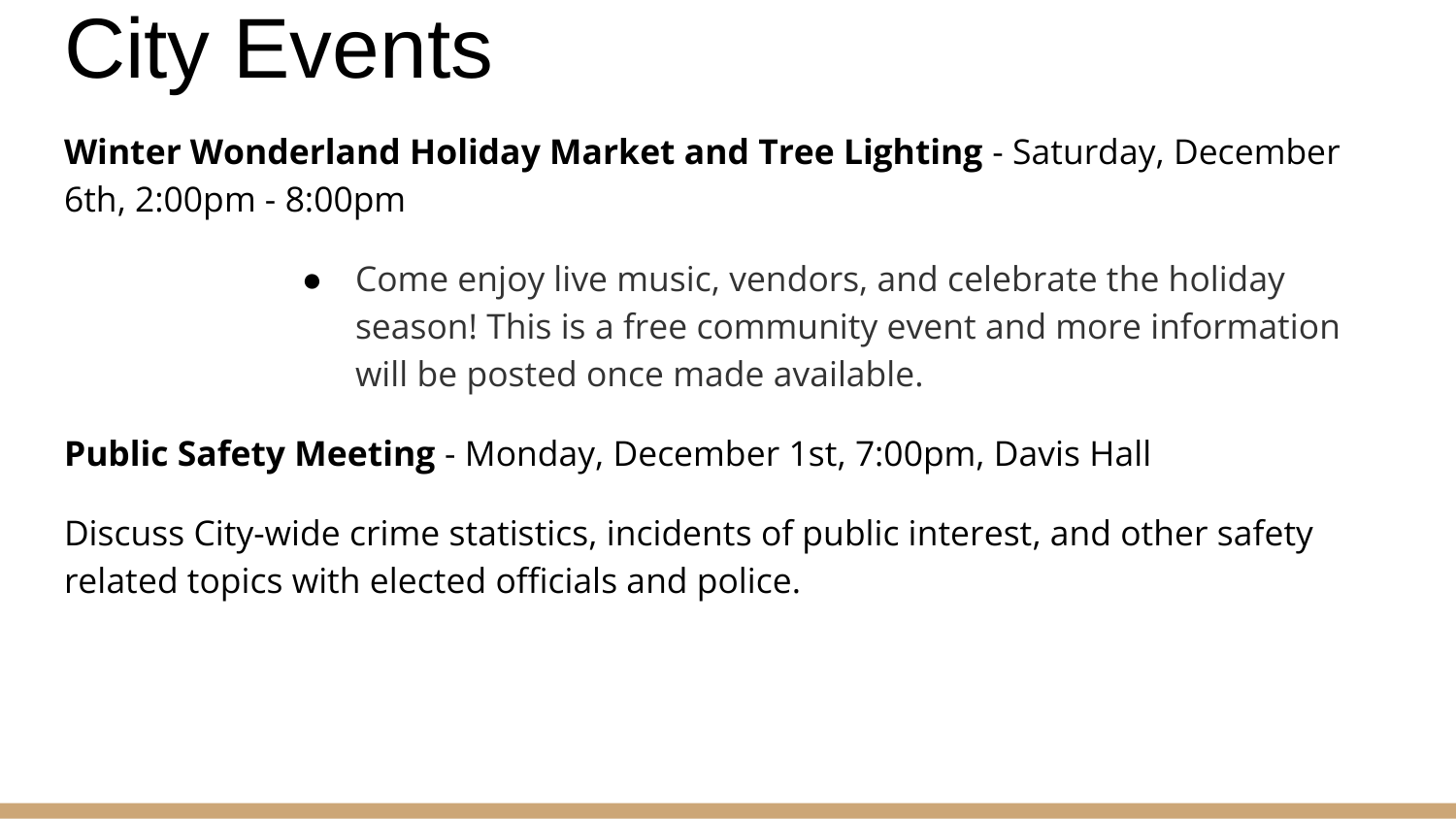

# City Events
Winter Wonderland Holiday Market and Tree Lighting - Saturday, December 6th, 2:00pm - 8:00pm
Come enjoy live music, vendors, and celebrate the holiday season! This is a free community event and more information will be posted once made available.
Public Safety Meeting - Monday, December 1st, 7:00pm, Davis Hall
Discuss City-wide crime statistics, incidents of public interest, and other safety related topics with elected officials and police.